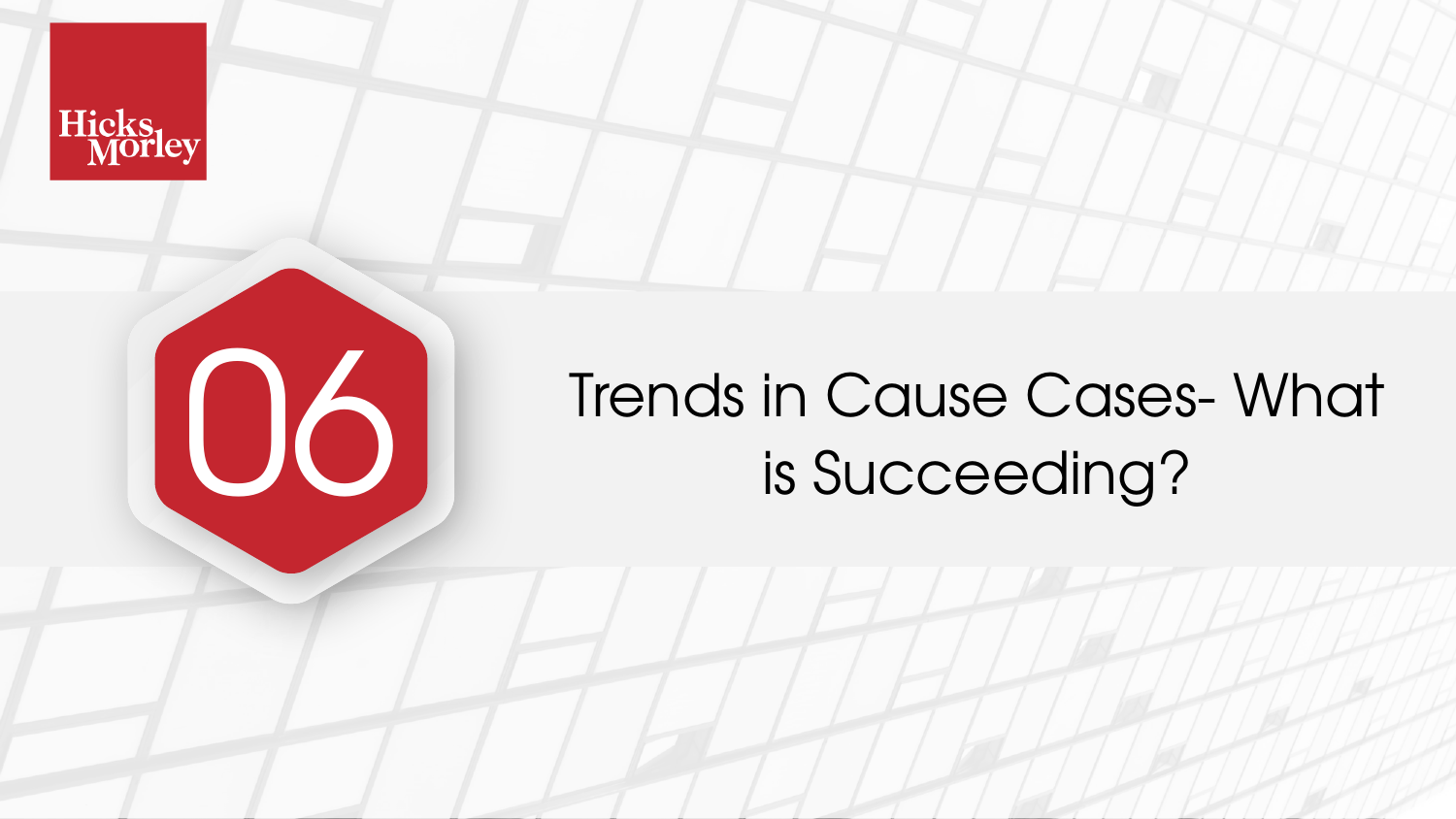

Trends in Cause Cases- What is Succeeding?